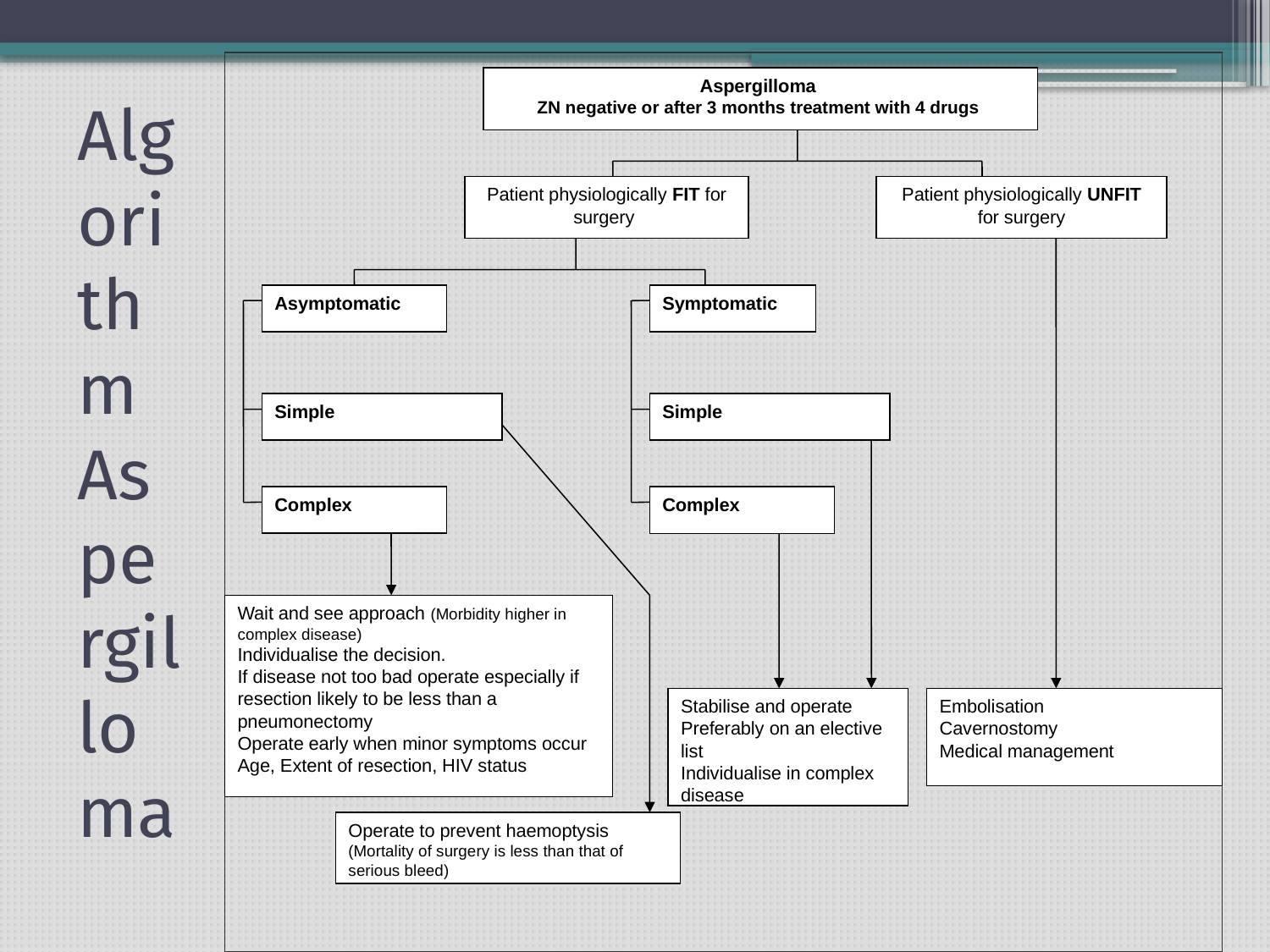

Aspergilloma
ZN negative or after 3 months treatment with 4 drugs

Patient physiologically FIT for surgery
Patient physiologically UNFIT for surgery

Asymptomatic
Symptomatic

Simple
Simple

Complex
Complex

Wait and see approach (Morbidity higher in complex disease)
Individualise the decision.
If disease not too bad operate especially if resection likely to be less than a pneumonectomy
Operate early when minor symptoms occur
Age, Extent of resection, HIV status

Stabilise and operate
Preferably on an elective list
Individualise in complex disease
Embolisation
Cavernostomy
Medical management
Operate to prevent haemoptysis
(Mortality of surgery is less than that of serious bleed)
# Algorithm Aspergilloma